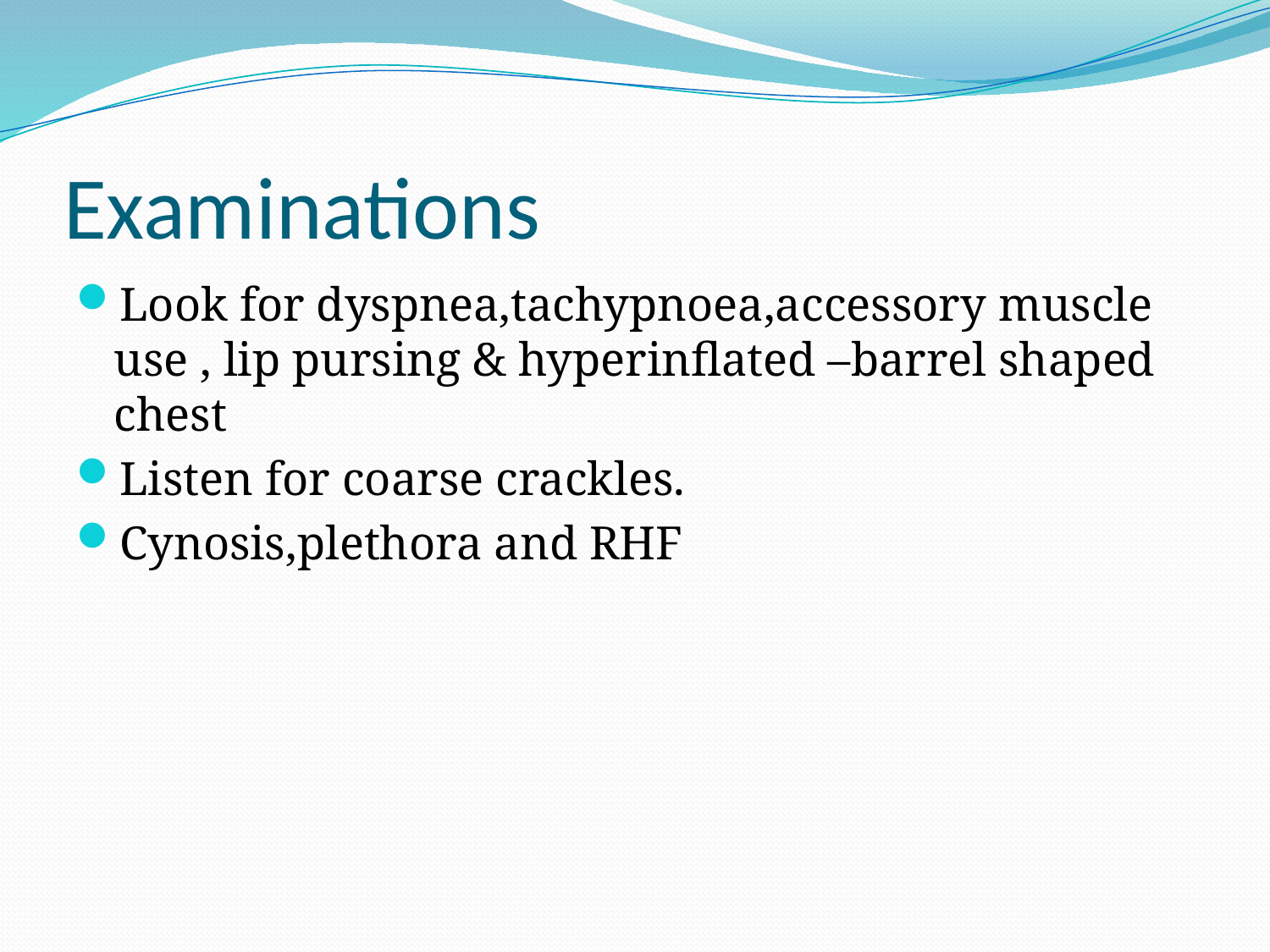

# Examinations
Look for dyspnea,tachypnoea,accessory muscle use , lip pursing & hyperinflated –barrel shaped chest
Listen for coarse crackles.
Cynosis,plethora and RHF